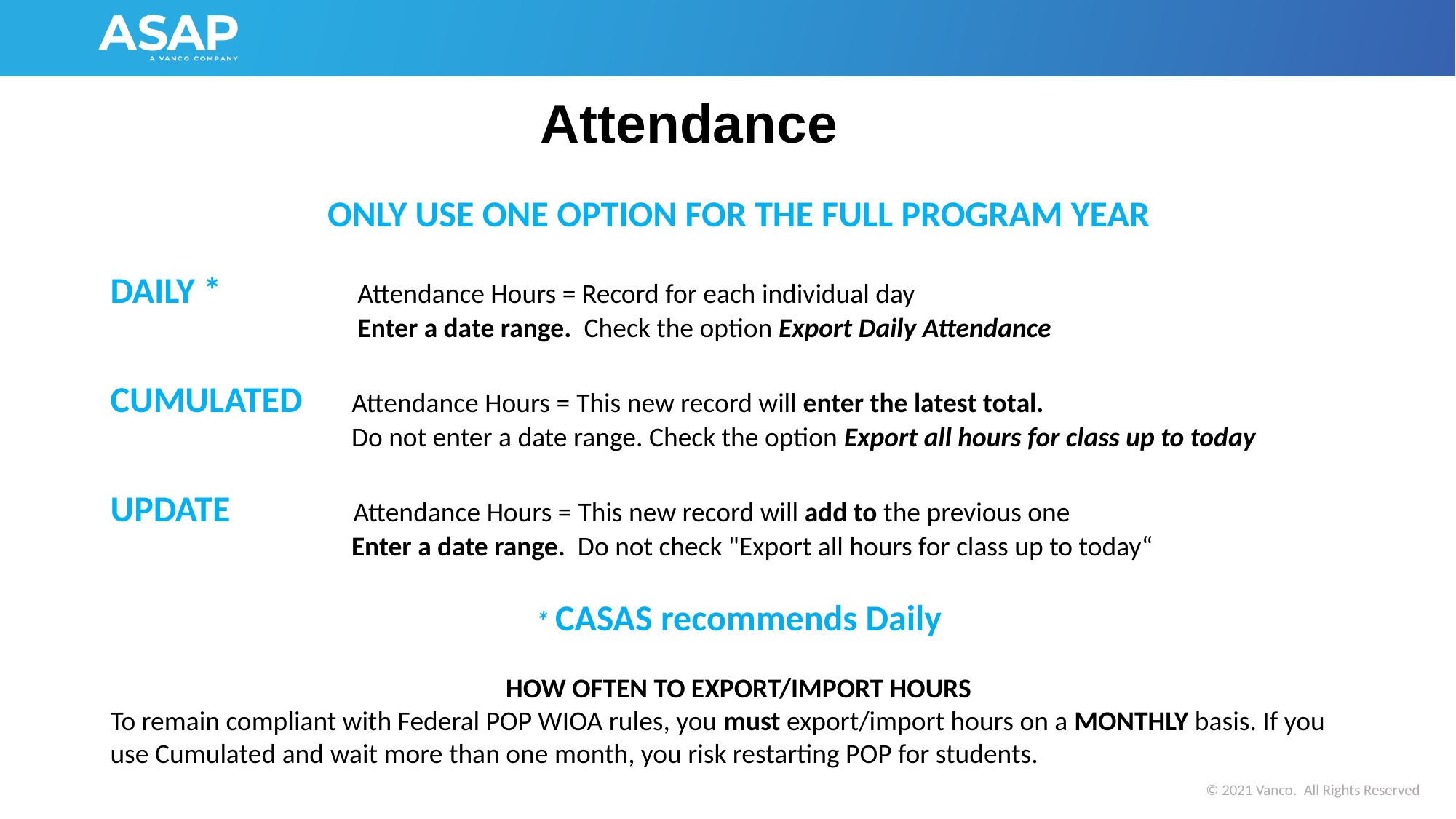

# Attendance
ONLY USE ONE OPTION FOR THE FULL PROGRAM YEAR

DAILY *                      Attendance Hours = Record for each individual day
                                        Enter a date range.  Check the option Export Daily Attendance

CUMULATED      Attendance Hours = This new record will enter the latest total.
                                       Do not enter a date range. Check the option Export all hours for class up to today

UPDATE               Attendance Hours = This new record will add to the previous one
                                       Enter a date range.  Do not check "Export all hours for class up to today“

* CASAS recommends Daily

HOW OFTEN TO EXPORT/IMPORT HOURS
To remain compliant with Federal POP WIOA rules, you must export/import hours on a MONTHLY basis. If you use Cumulated and wait more than one month, you risk restarting POP for students.